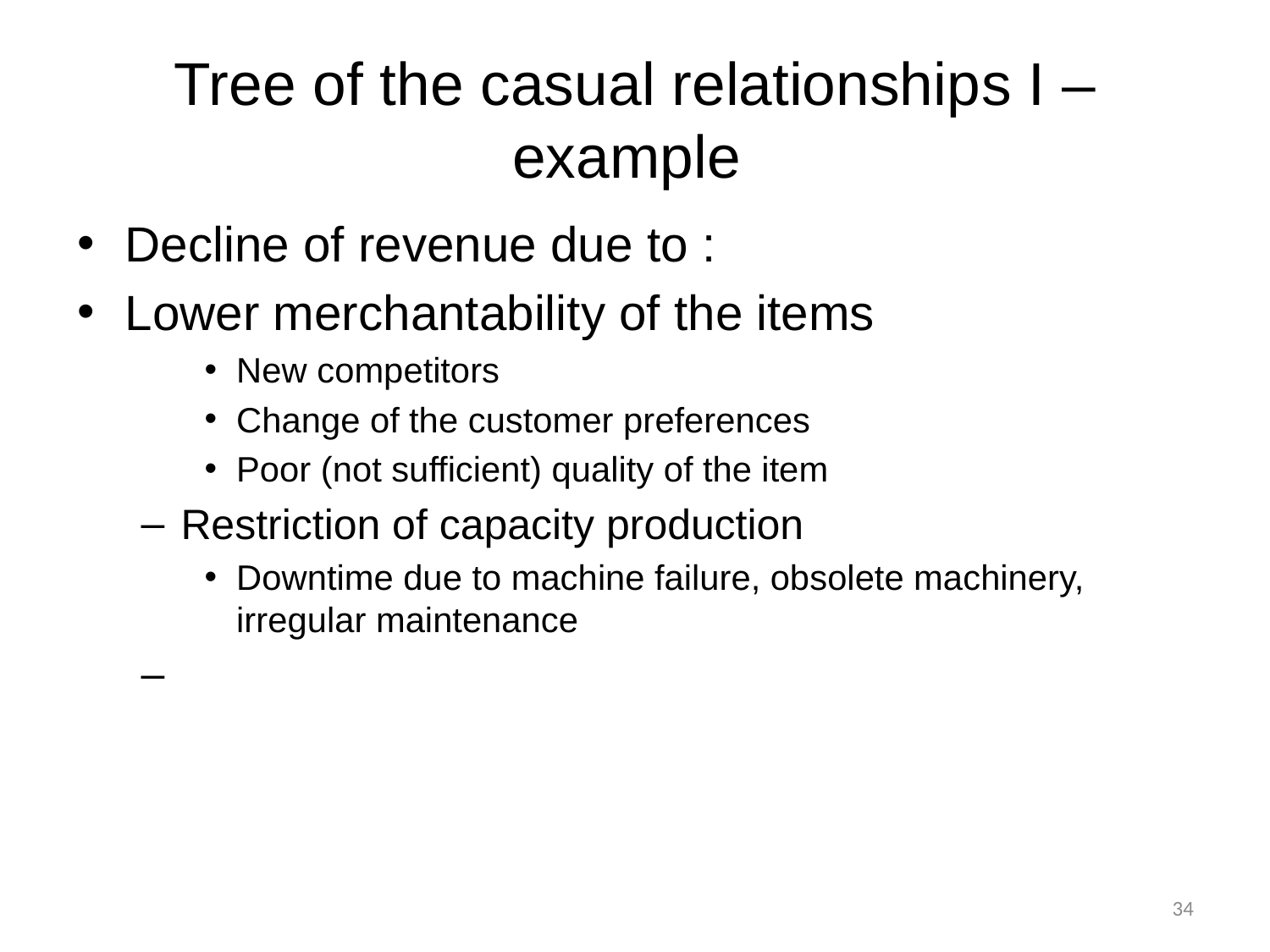

# Tree of the casual relationships I –example
Decline of revenue due to :
Lower merchantability of the items
New competitors
Change of the customer preferences
Poor (not sufficient) quality of the item
Restriction of capacity production
Downtime due to machine failure, obsolete machinery,  irregular maintenance

34